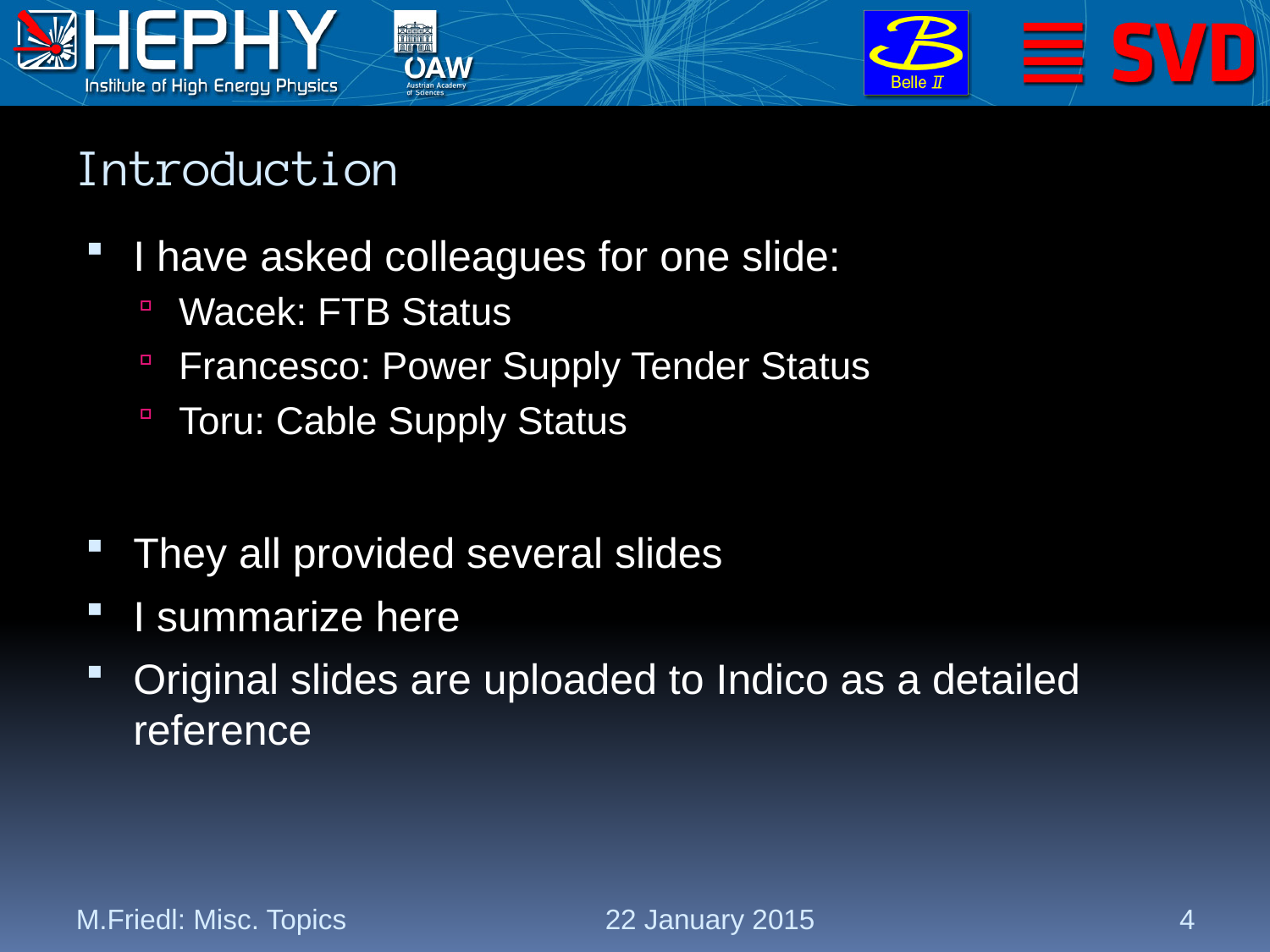

# Introduction
I have asked colleagues for one slide:
Wacek: FTB Status
Francesco: Power Supply Tender Status
Toru: Cable Supply Status

They all provided several slides
I summarize here
Original slides are uploaded to Indico as a detailed reference
M.Friedl: Misc. Topics
22 January 2015
4